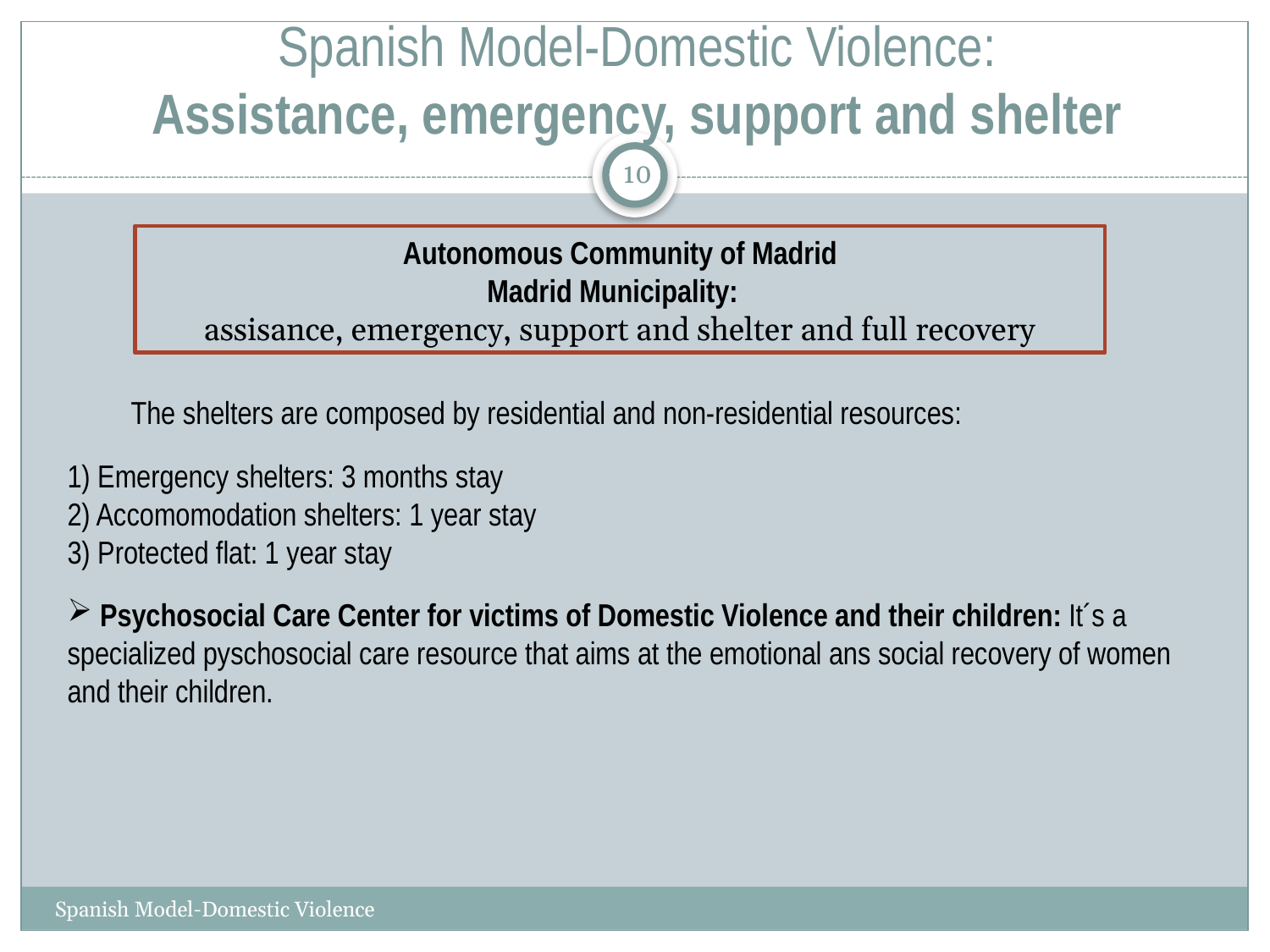

# Spanish Model-Domestic Violence: Assistance, emergency, support and shelter
10
Autonomous Community of Madrid
Madrid Municipality:
assisance, emergency, support and shelter and full recovery
The shelters are composed by residential and non-residential resources:

1) Emergency shelters: 3 months stay
2) Accomomodation shelters: 1 year stay
3) Protected flat: 1 year stay

 Psychosocial Care Center for victims of Domestic Violence and their children: It´s a specialized pyschosocial care resource that aims at the emotional ans social recovery of women and their children.

Spanish Model-Domestic Violence